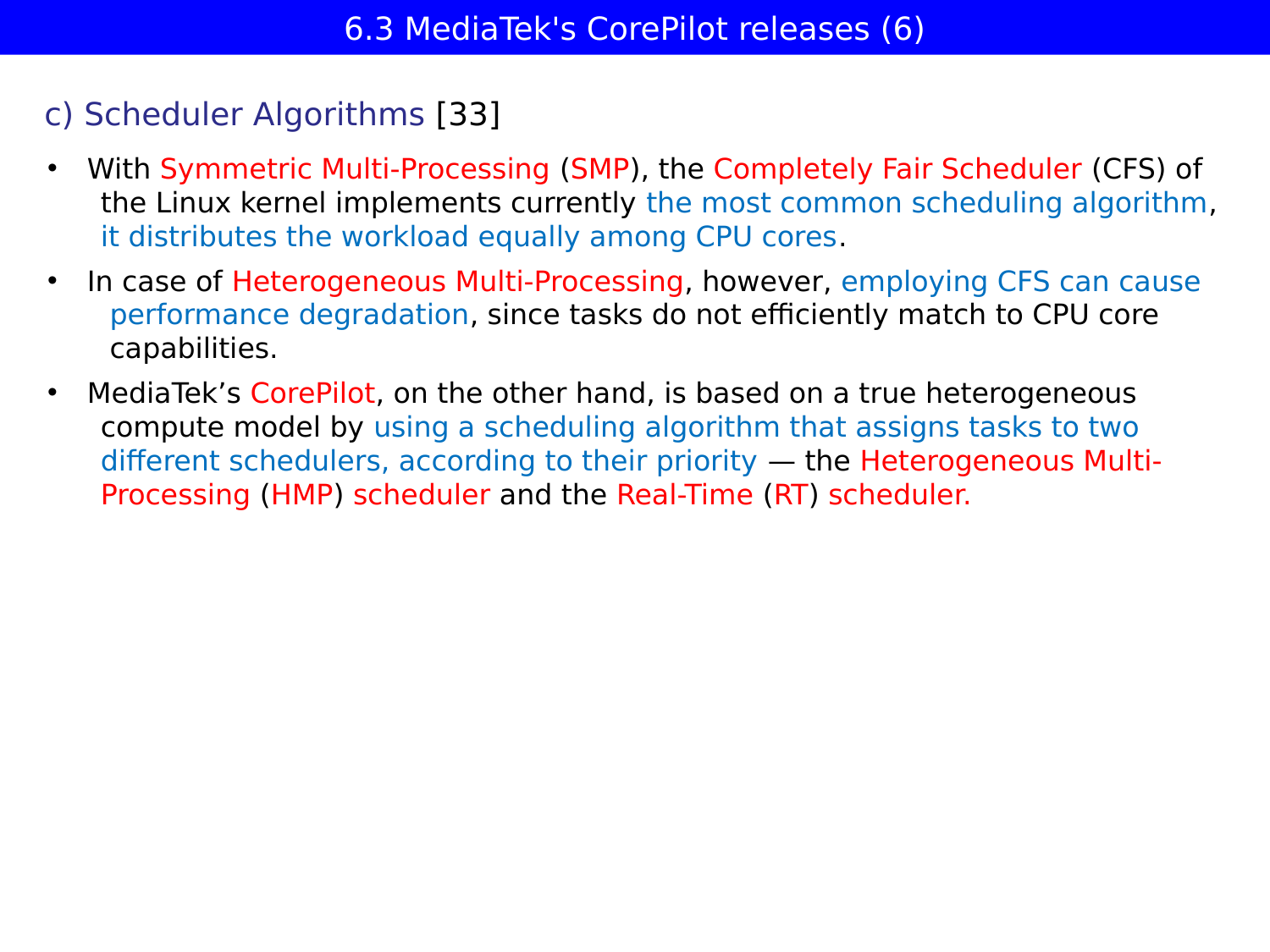

# 6.3 MediaTek's CorePilot releases (6)
c) Scheduler Algorithms [33]
With Symmetric Multi-Processing (SMP), the Completely Fair Scheduler (CFS) of
      the Linux kernel implements currently the most common scheduling algorithm,
      it distributes the workload equally among CPU cores.
In case of Heterogeneous Multi-Processing, however, employing CFS can cause
       performance degradation, since tasks do not efficiently match to CPU core
       capabilities.
MediaTek’s CorePilot, on the other hand, is based on a true heterogeneous
      compute model by using a scheduling algorithm that assigns tasks to two
      different schedulers, according to their priority — the Heterogeneous Multi-
      Processing (HMP) scheduler and the Real-Time (RT) scheduler.